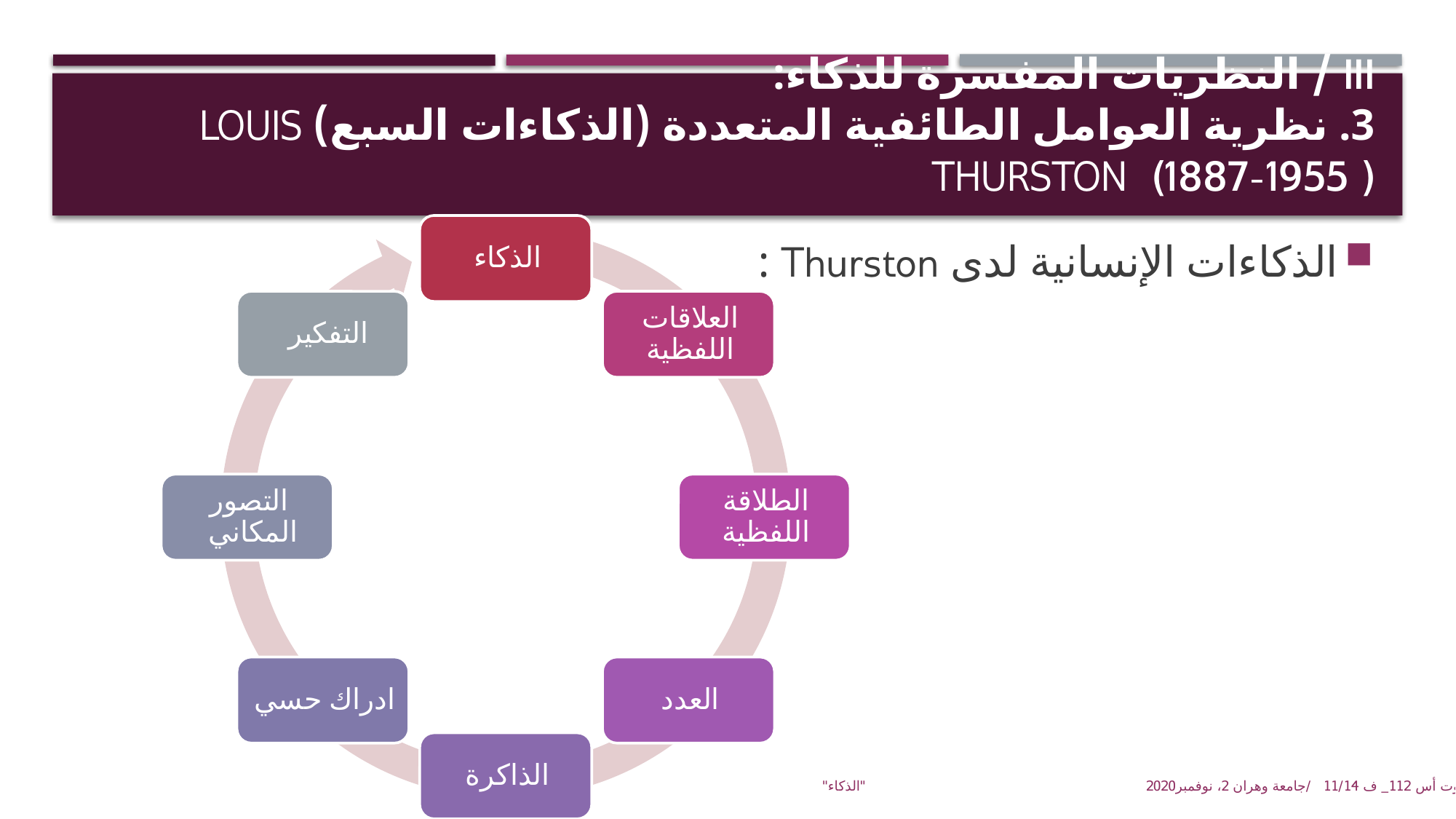

# III / النظريات المفسرة للذكاء: 3. نظرية العوامل الطائفية المتعددة (الذكاءات السبع) louis thurston  (1887-1955 )
الذكاء
العلاقات اللفظية
الطلاقة اللفظية
العدد
الذاكرة
ادراك حسي
التصور المكاني
التفكير
الذكاءات الإنسانية لدى Thurston :
رمز المورد: ل1 _ س1 _ وت أس 112_ ف 11/14   /جامعة وهران 2، نوفمبر2020                                                                   "الذكاء"